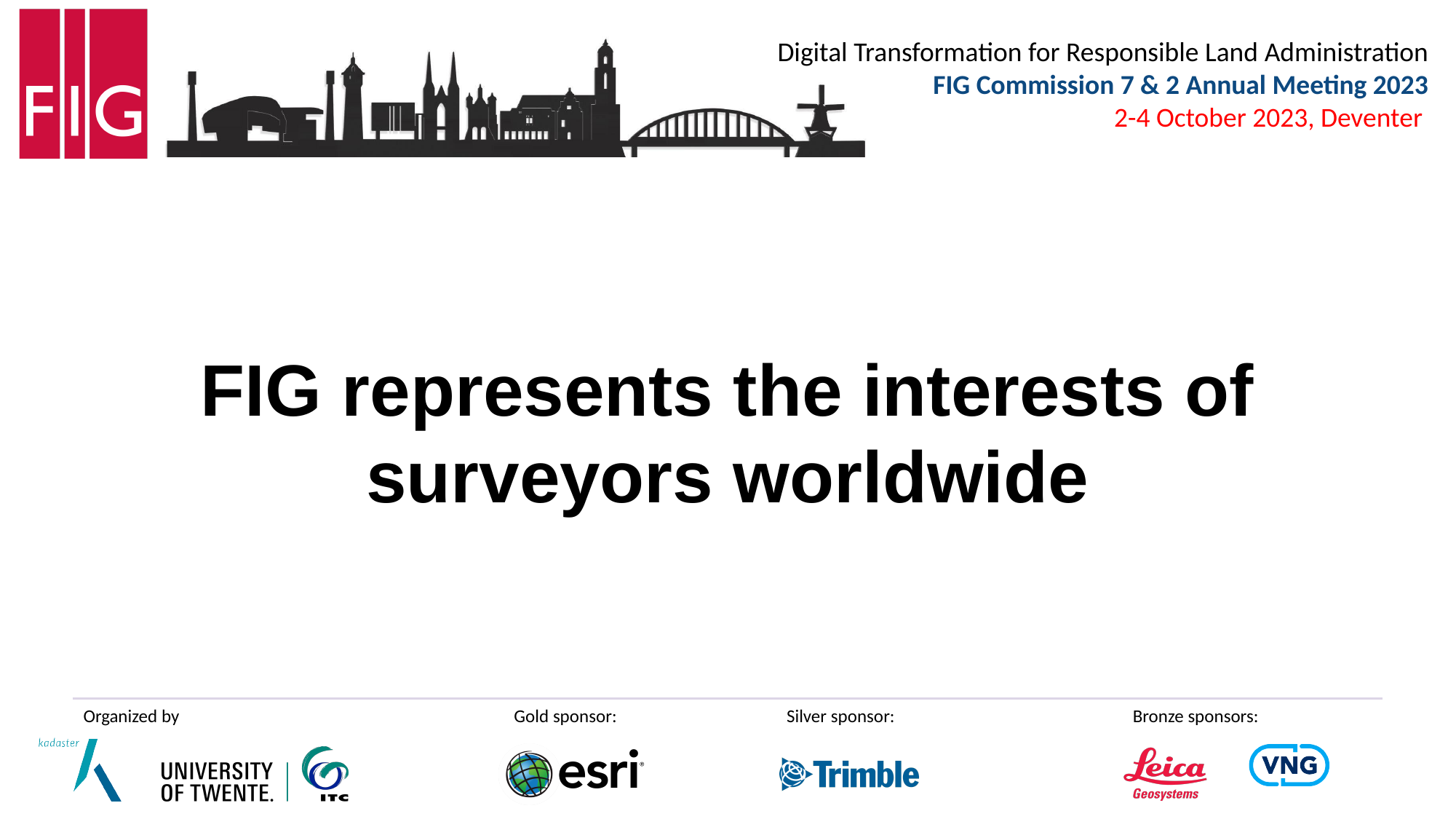

FIG represents the interests of surveyors worldwide